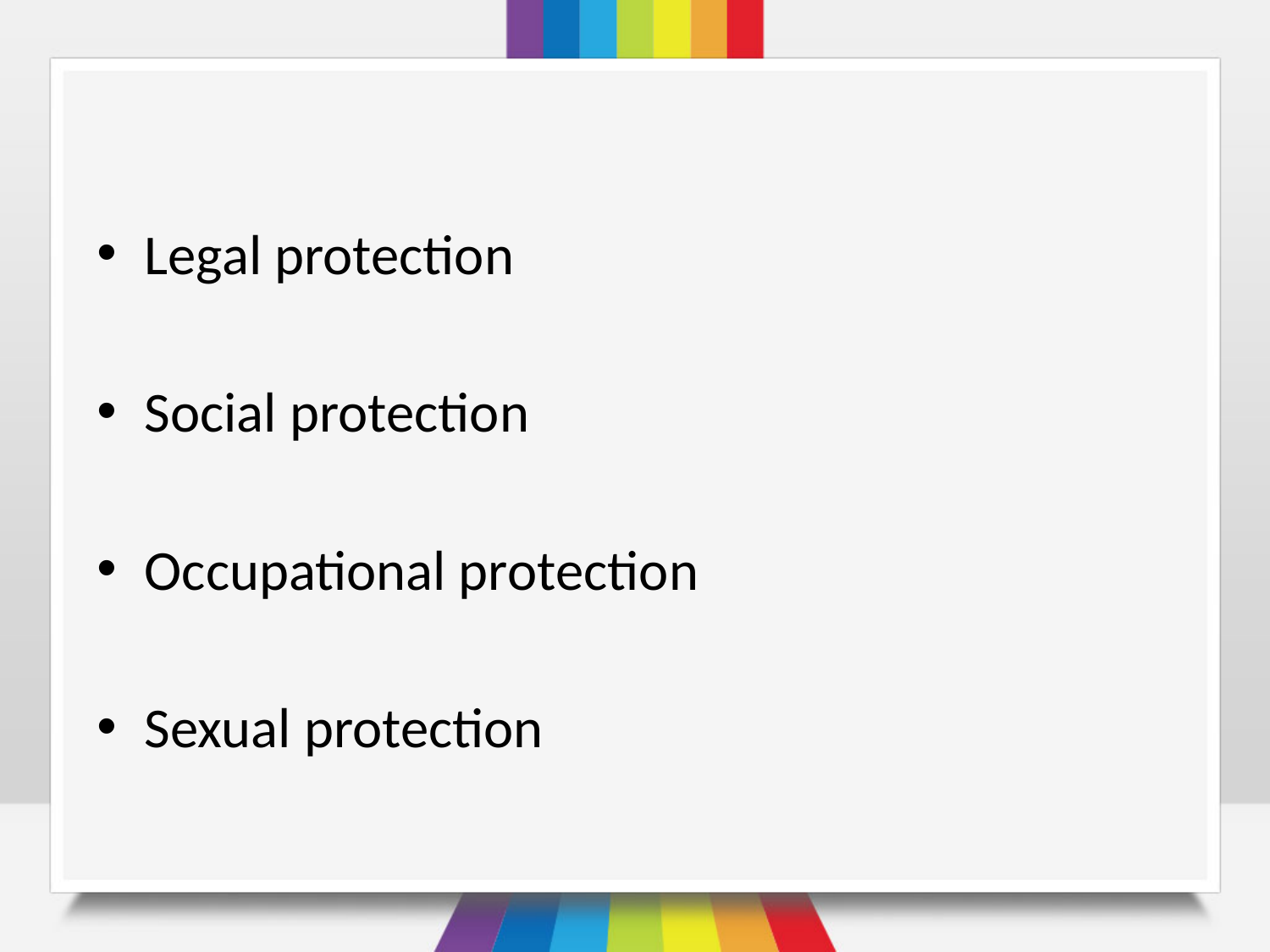

#
Legal protection

Social protection

Occupational protection

Sexual protection